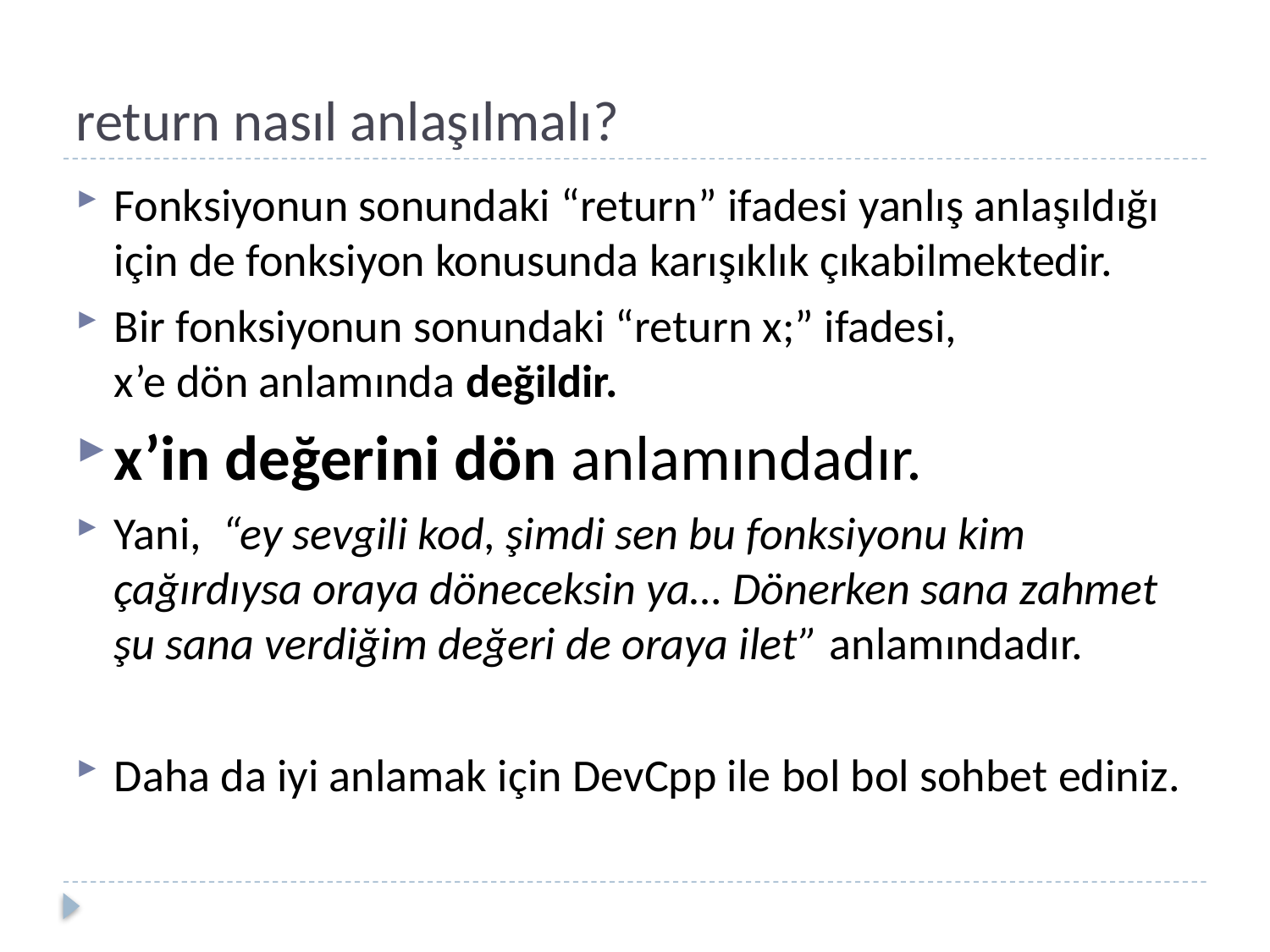

# return nasıl anlaşılmalı?
Fonksiyonun sonundaki “return” ifadesi yanlış anlaşıldığı için de fonksiyon konusunda karışıklık çıkabilmektedir.
Bir fonksiyonun sonundaki “return x;” ifadesi,
x’e dön anlamında değildir.
x’in değerini dön anlamındadır.
Yani,  “ey sevgili kod, şimdi sen bu fonksiyonu kim çağırdıysa oraya döneceksin ya… Dönerken sana zahmet şu sana verdiğim değeri de oraya ilet” anlamındadır.

Daha da iyi anlamak için DevCpp ile bol bol sohbet ediniz.